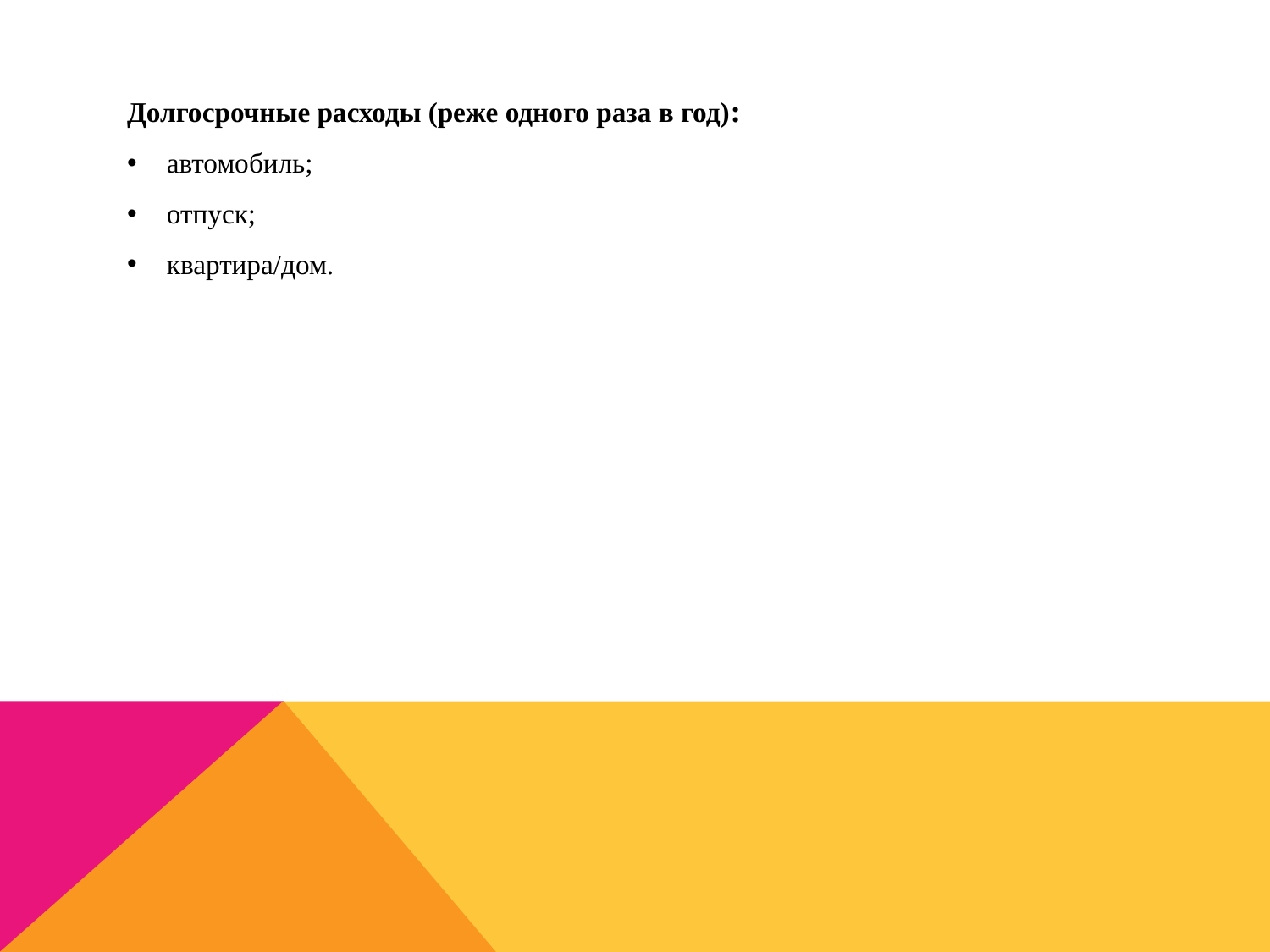

Долгосрочные расходы (реже одного раза в год):
автомобиль;
отпуск;
квартира/дом.